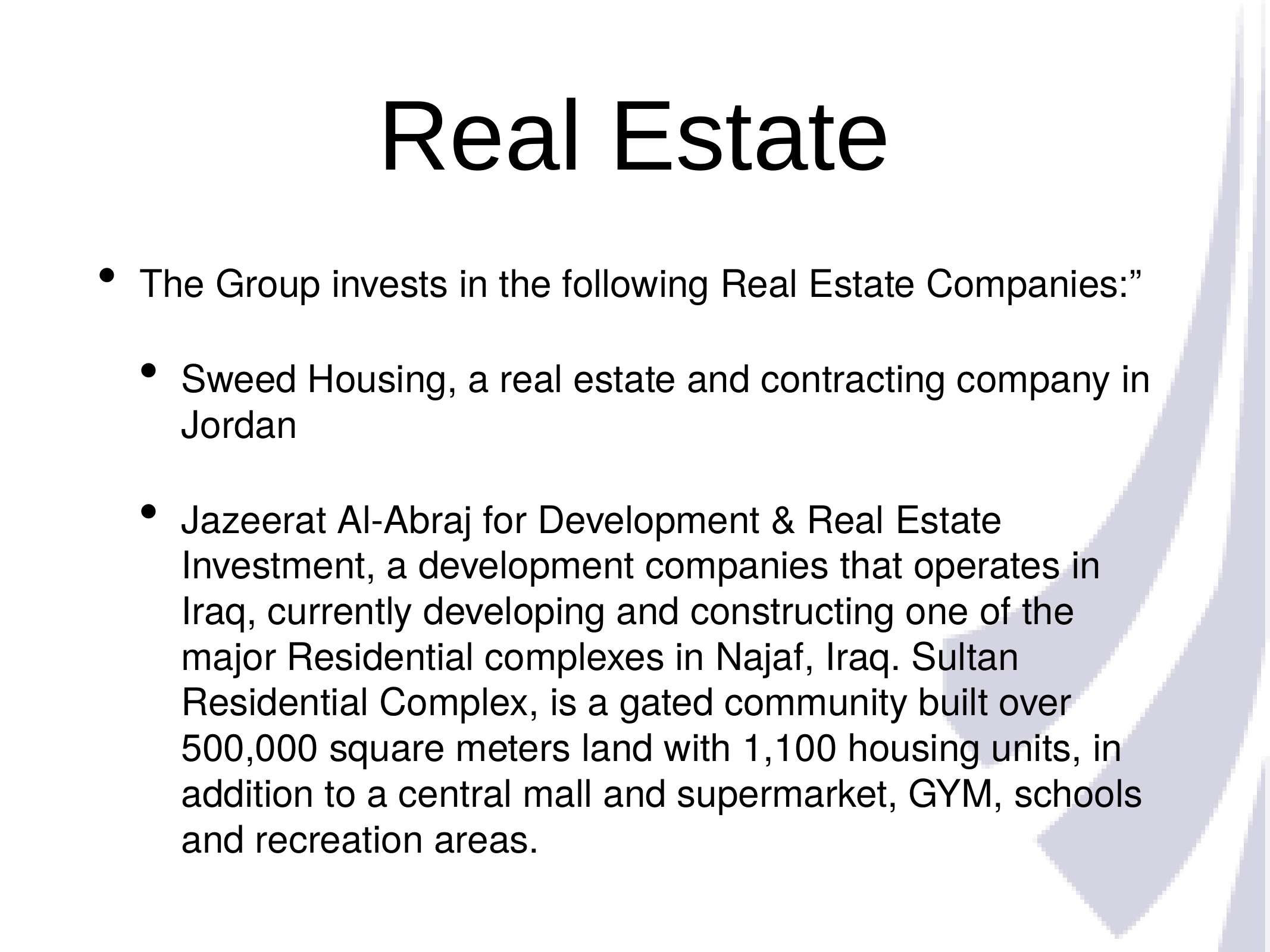

# Real Estate
The Group invests in the following Real Estate Companies:”
Sweed Housing, a real estate and contracting company in Jordan
Jazeerat Al-Abraj for Development & Real Estate Investment, a development companies that operates in Iraq, currently developing and constructing one of the major Residential complexes in Najaf, Iraq. Sultan Residential Complex, is a gated community built over 500,000 square meters land with 1,100 housing units, in addition to a central mall and supermarket, GYM, schools and recreation areas.